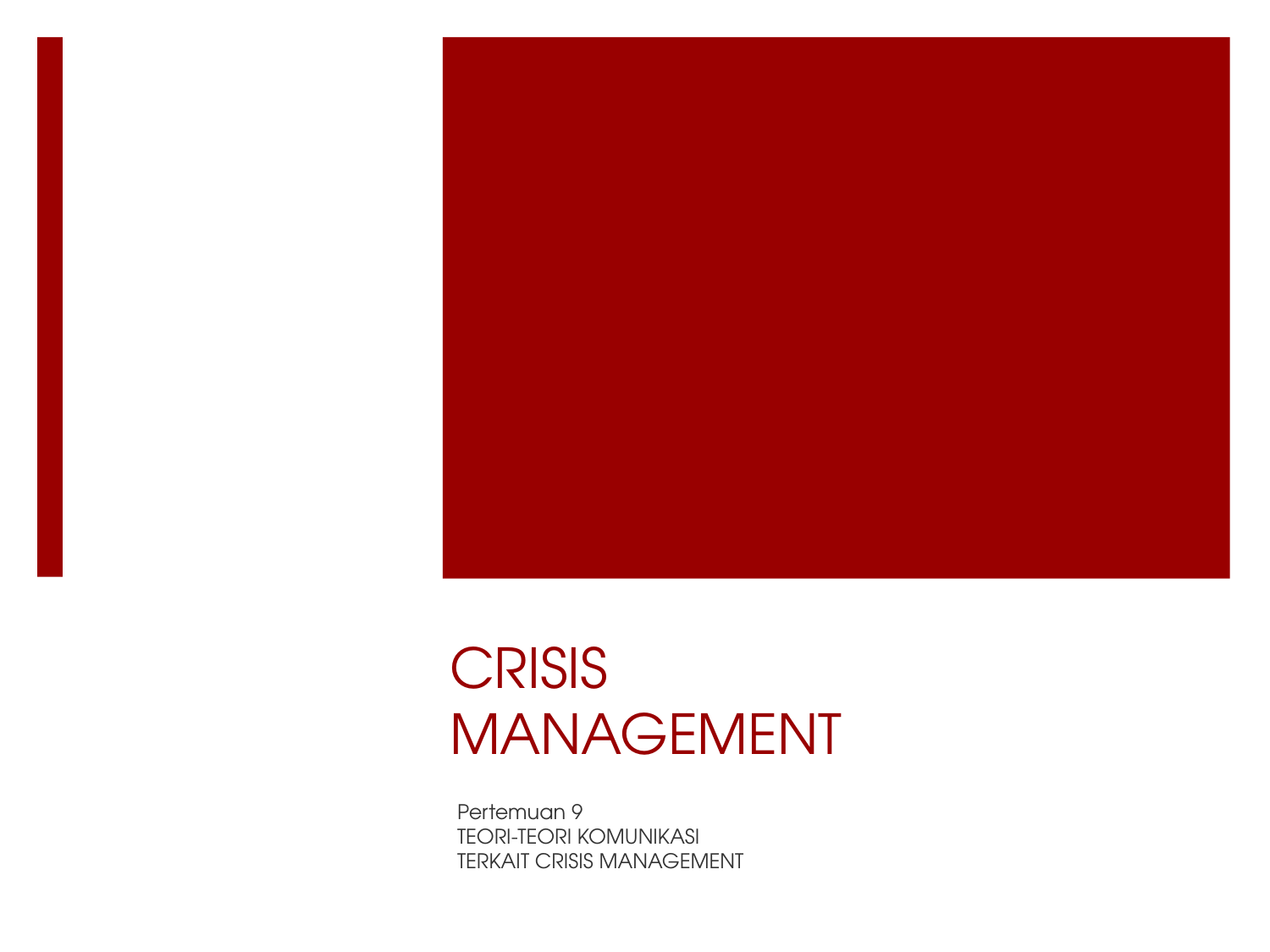

# CRISIS MANAGEMENT
Pertemuan 9
TEORI-TEORI KOMUNIKASI
TERKAIT CRISIS MANAGEMENT